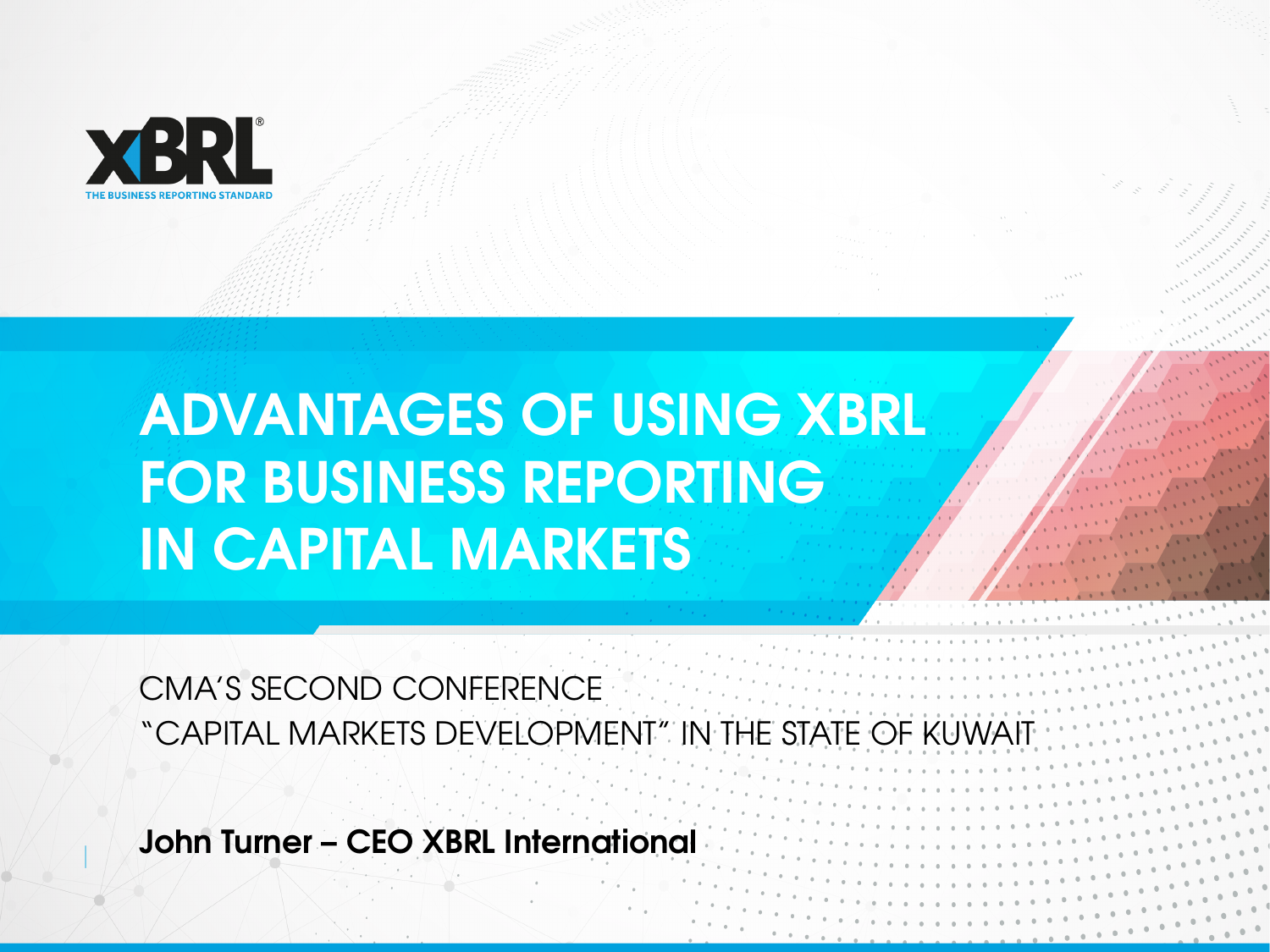

# Advantages of using XBRL for Business Reporting in Capital Markets
CMA’s Second Conference
“Capital Markets Development” in the state of Kuwait
John Turner – CEO XBRL International